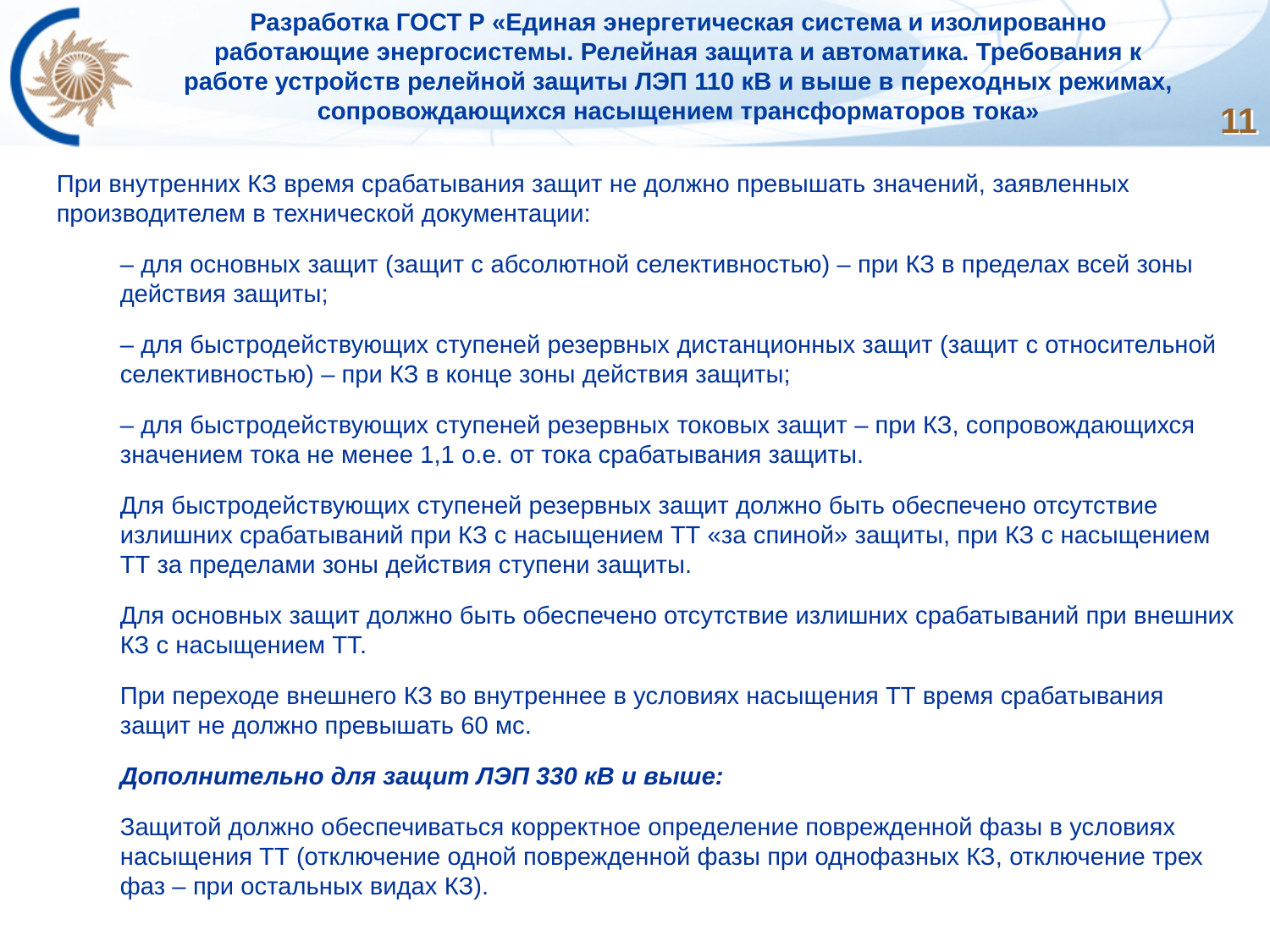

Разработка ГОСТ Р «Единая энергетическая система и изолированно работающие энергосистемы. Релейная защита и автоматика. Требования к работе устройств релейной защиты ЛЭП 110 кВ и выше в переходных режимах, сопровождающихся насыщением трансформаторов тока»
11
При внутренних КЗ время срабатывания защит не должно превышать значений, заявленных производителем в технической документации:
– для основных защит (защит с абсолютной селективностью) – при КЗ в пределах всей зоны действия защиты;
– для быстродействующих ступеней резервных дистанционных защит (защит с относительной селективностью) – при КЗ в конце зоны действия защиты;
– для быстродействующих ступеней резервных токовых защит – при КЗ, сопровождающихся значением тока не менее 1,1 о.е. от тока срабатывания защиты.
Для быстродействующих ступеней резервных защит должно быть обеспечено отсутствие излишних срабатываний при КЗ с насыщением ТТ «за спиной» защиты, при КЗ с насыщением ТТ за пределами зоны действия ступени защиты.
Для основных защит должно быть обеспечено отсутствие излишних срабатываний при внешних КЗ с насыщением ТТ.
При переходе внешнего КЗ во внутреннее в условиях насыщения ТТ время срабатывания защит не должно превышать 60 мс.
Дополнительно для защит ЛЭП 330 кВ и выше:
Защитой должно обеспечиваться корректное определение поврежденной фазы в условиях насыщения ТТ (отключение одной поврежденной фазы при однофазных КЗ, отключение трех фаз – при остальных видах КЗ).